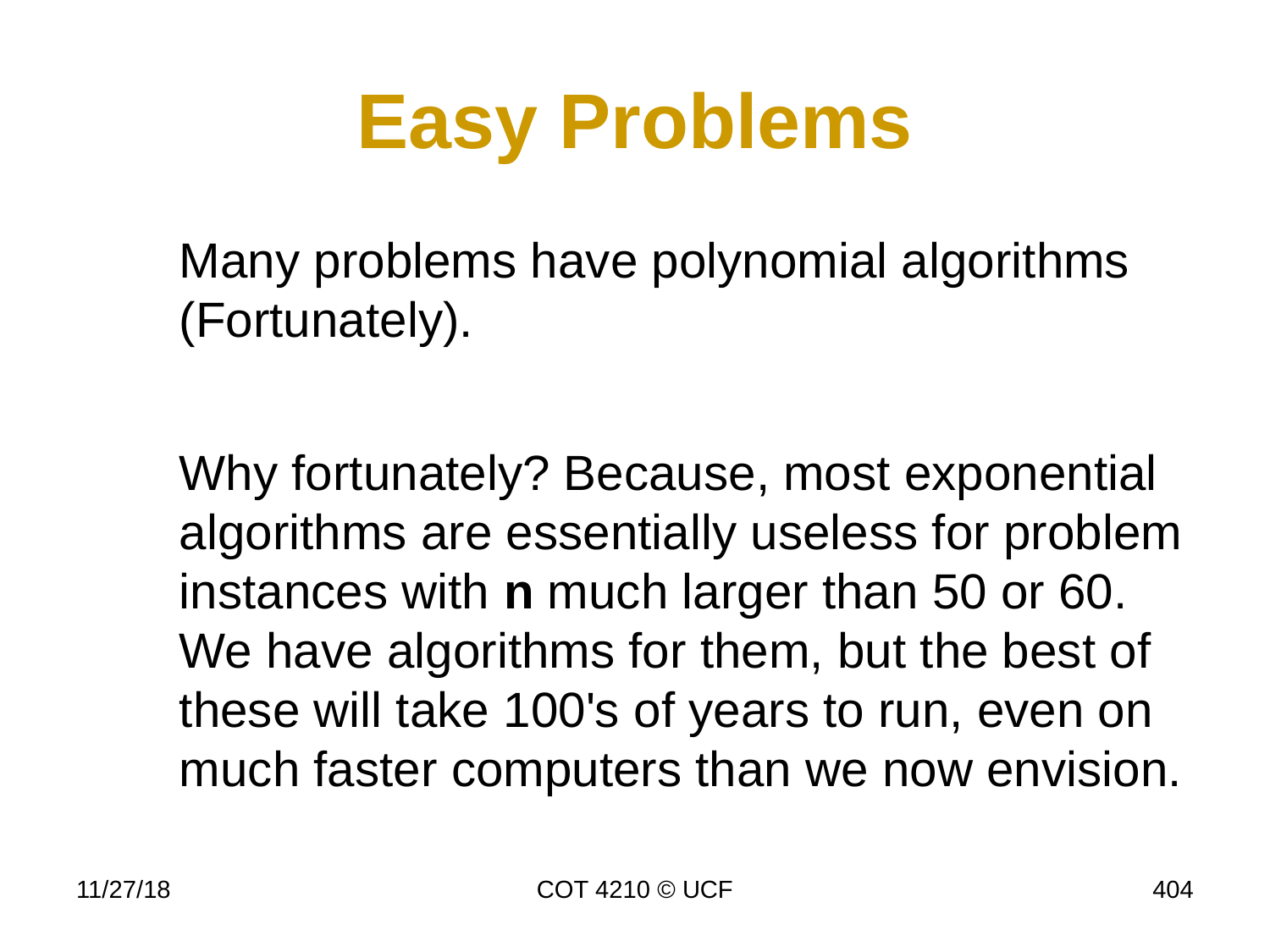

# Easy Problems
	Many problems have polynomial algorithms (Fortunately).

	Why fortunately? Because, most exponential algorithms are essentially useless for problem instances with n much larger than 50 or 60. We have algorithms for them, but the best of these will take 100's of years to run, even on much faster computers than we now envision.

11/27/18
COT 4210 © UCF
404